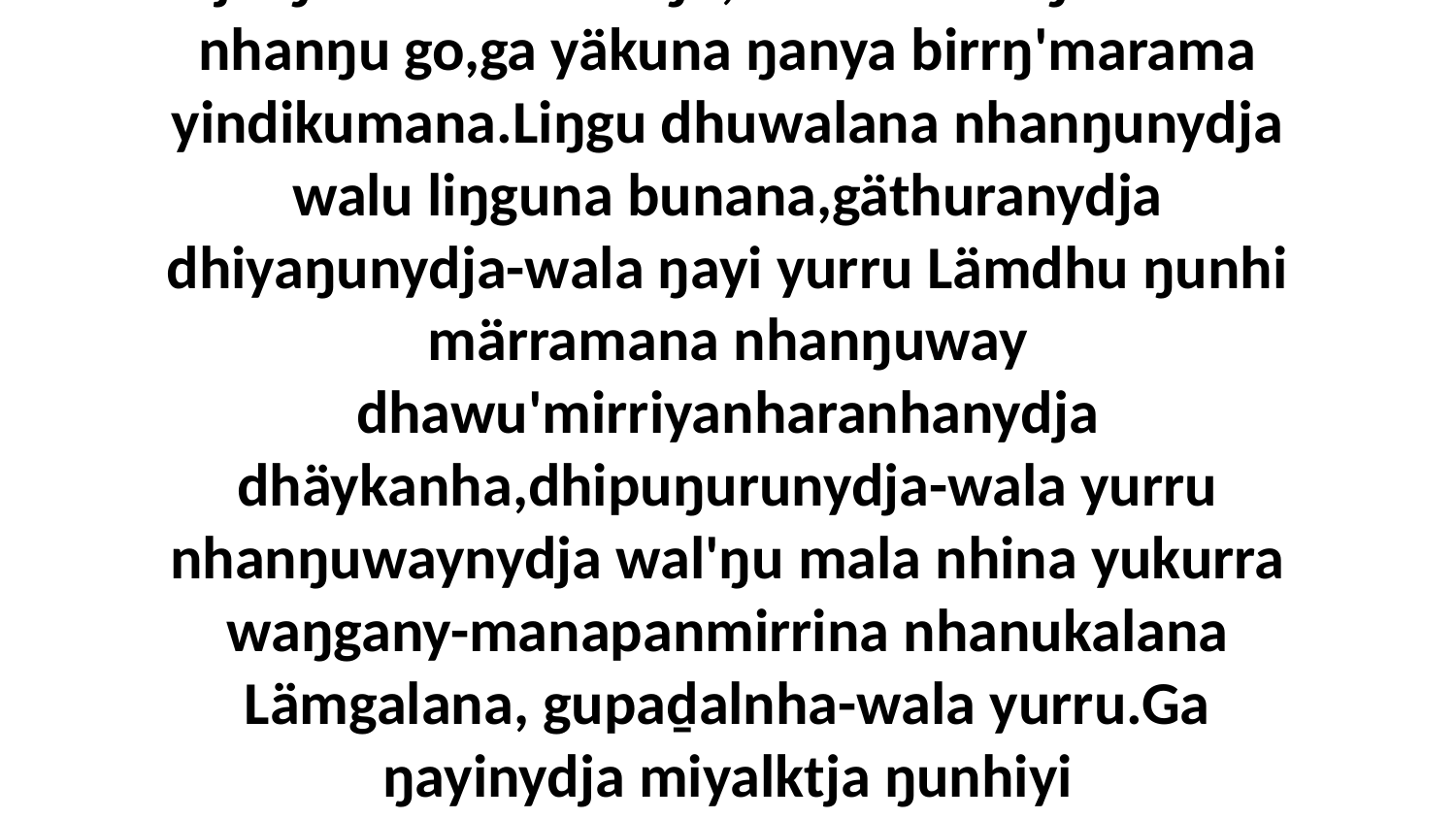

7 Go ŋilimurru goŋmirriyirrina ga galŋa-djulŋithirrina nhanŋu,wokthunna ŋilimurru nhanŋu go,ga yäkuna ŋanya birrŋ'marama yindikumana.Liŋgu dhuwalana nhanŋunydja walu liŋguna bunana,gäthuranydja dhiyaŋunydja-wala ŋayi yurru Lämdhu ŋunhi märramana nhanŋuway dhawu'mirriyanharanhanydja dhäykanha,dhipuŋurunydja-wala yurru nhanŋuwaynydja wal'ŋu mala nhina yukurra waŋgany-manapanmirrina nhanukalana Lämgalana, gupaḏalnha-wala yurru.Ga ŋayinydja miyalktja ŋunhiyi nhanŋuwaynydja ŋäthilimirriyanharaminana ŋanyapinyay ŋayi liŋguna.